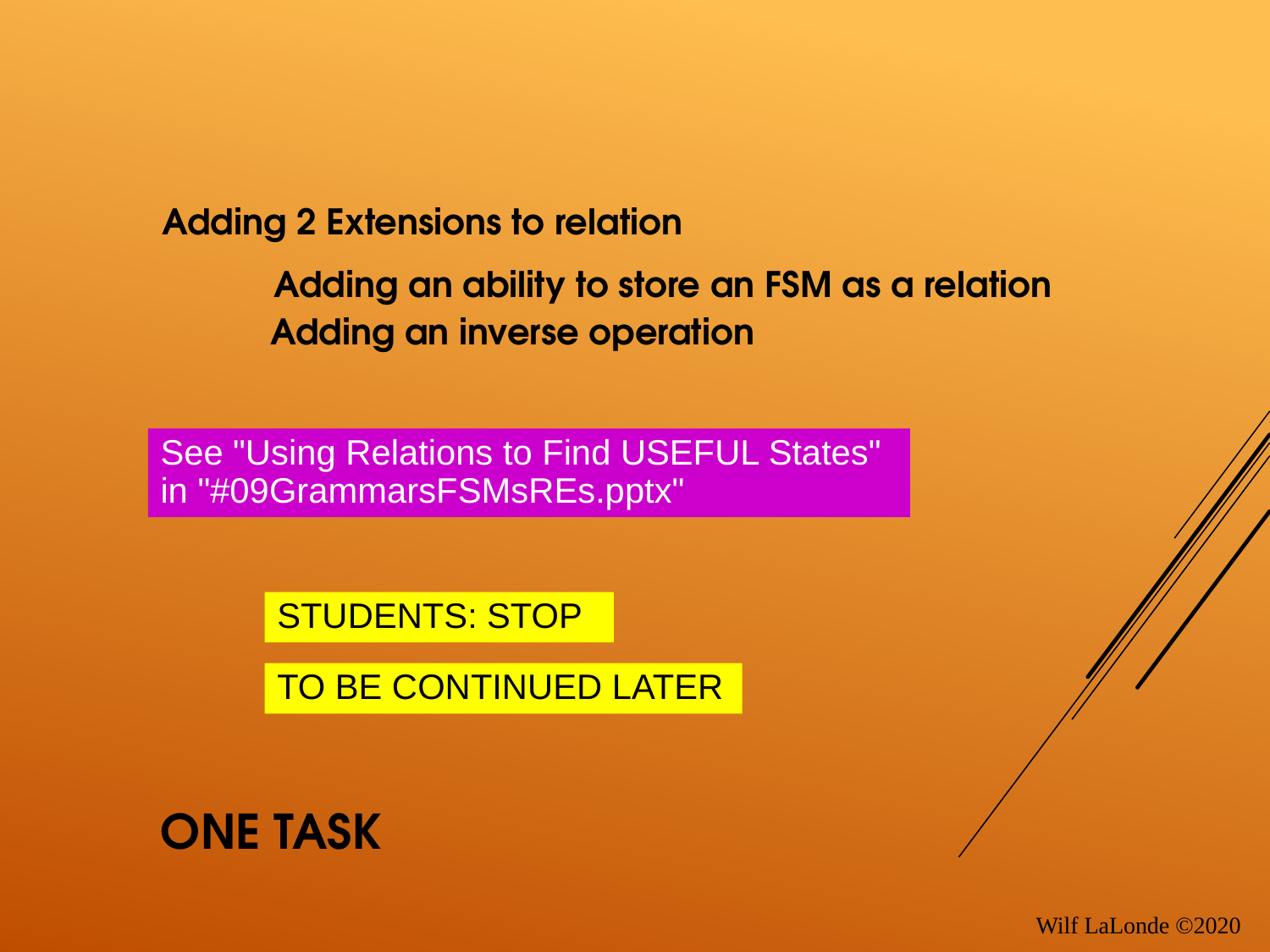

Adding 2 Extensions to relation
Adding an ability to store an FSM as a relation
Adding an inverse operation
See "Using Relations to Find USEFUL States" in "#09GrammarsFSMsREs.pptx"
STUDENTS: STOP
TO BE CONTINUED LATER
# One TASK